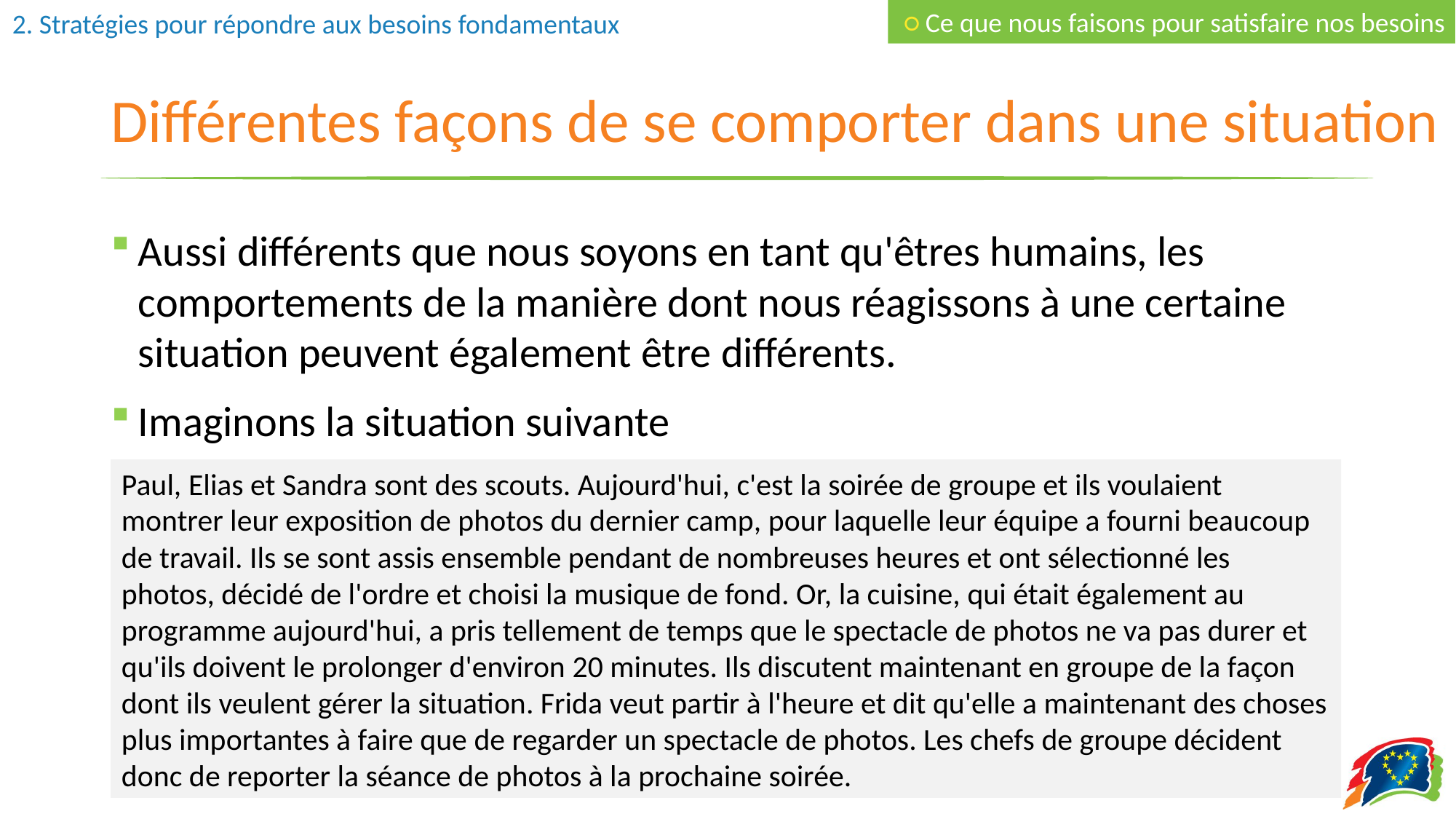

○ Ce que nous faisons pour satisfaire nos besoins
# Différentes façons de se comporter dans une situation
Aussi différents que nous soyons en tant qu'êtres humains, les comportements de la manière dont nous réagissons à une certaine situation peuvent également être différents.
Imaginons la situation suivante
Paul, Elias et Sandra sont des scouts. Aujourd'hui, c'est la soirée de groupe et ils voulaient montrer leur exposition de photos du dernier camp, pour laquelle leur équipe a fourni beaucoup de travail. Ils se sont assis ensemble pendant de nombreuses heures et ont sélectionné les photos, décidé de l'ordre et choisi la musique de fond. Or, la cuisine, qui était également au programme aujourd'hui, a pris tellement de temps que le spectacle de photos ne va pas durer et qu'ils doivent le prolonger d'environ 20 minutes. Ils discutent maintenant en groupe de la façon dont ils veulent gérer la situation. Frida veut partir à l'heure et dit qu'elle a maintenant des choses plus importantes à faire que de regarder un spectacle de photos. Les chefs de groupe décident donc de reporter la séance de photos à la prochaine soirée.